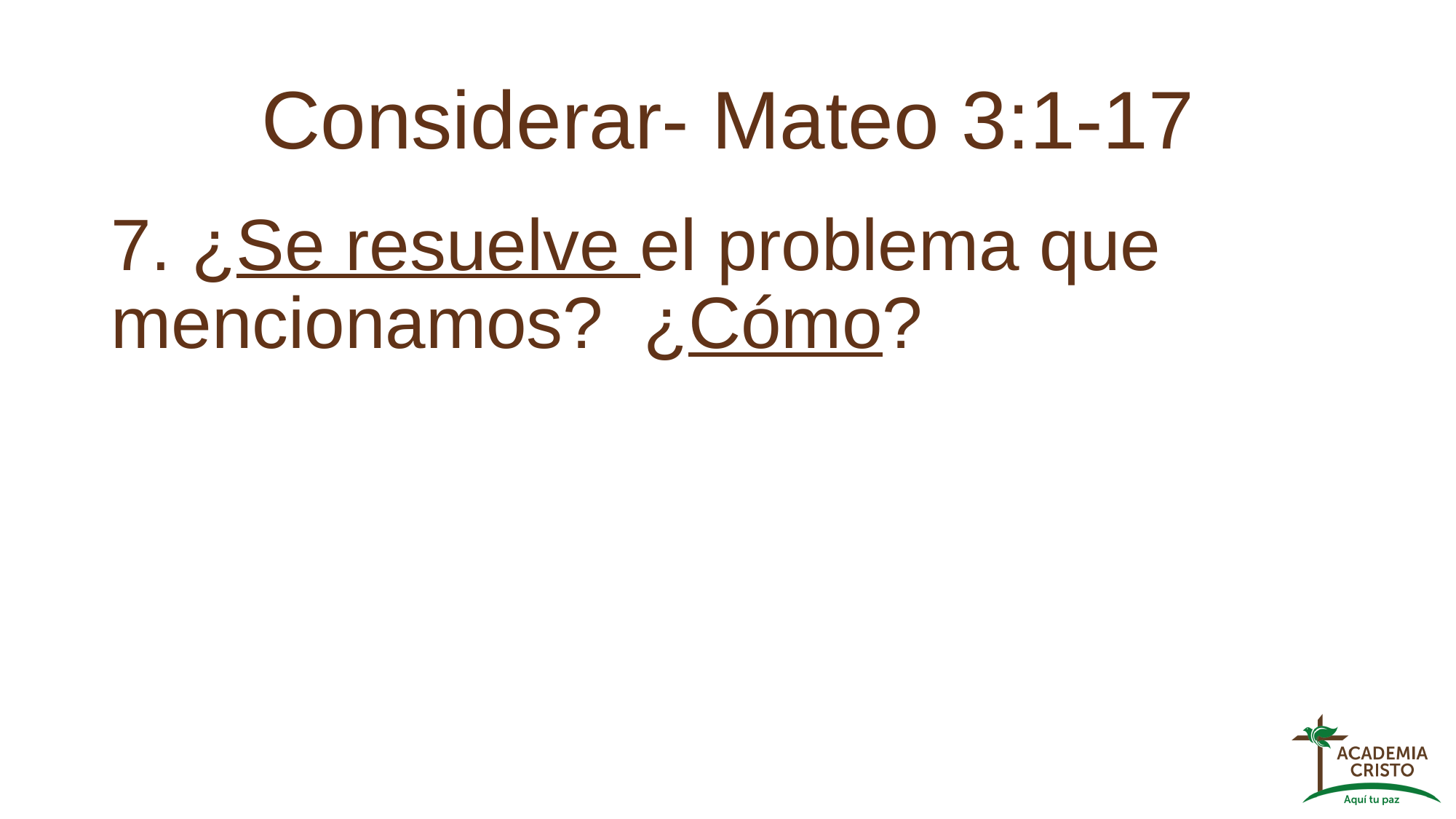

# Considerar- Mateo 3:1-17
7. ¿Se resuelve el problema que mencionamos?  ¿Cómo?